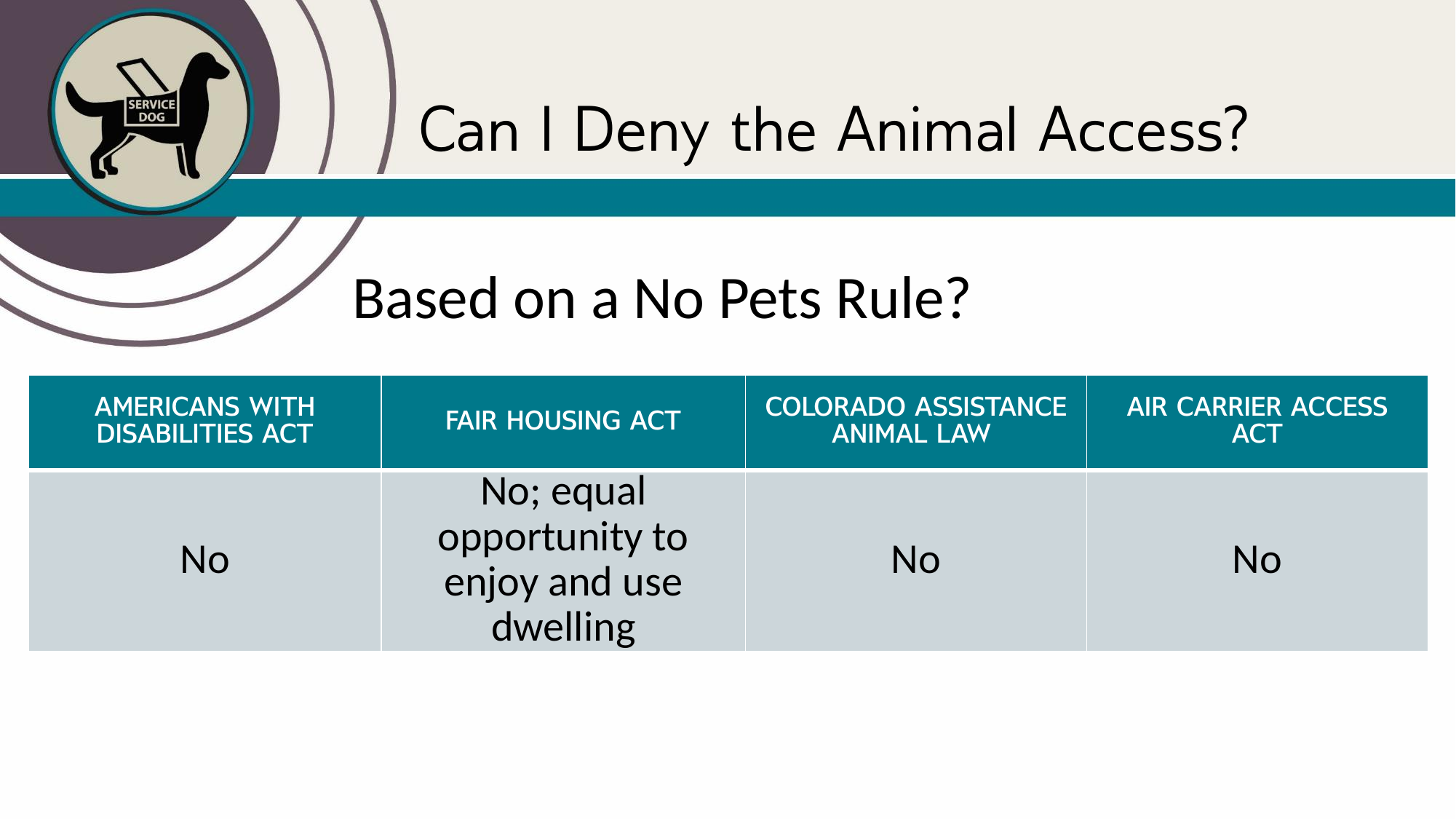

# Can I Deny the Animal Access?
Based on a No Pets Rule?
| AMERICANS WITH DISABILITIES ACT | FAIR HOUSING ACT | COLORADO ASSISTANCE ANIMAL LAW | AIR CARRIER ACCESS ACT |
| --- | --- | --- | --- |
| No | No; equal opportunity to enjoy and use dwelling | No | No |